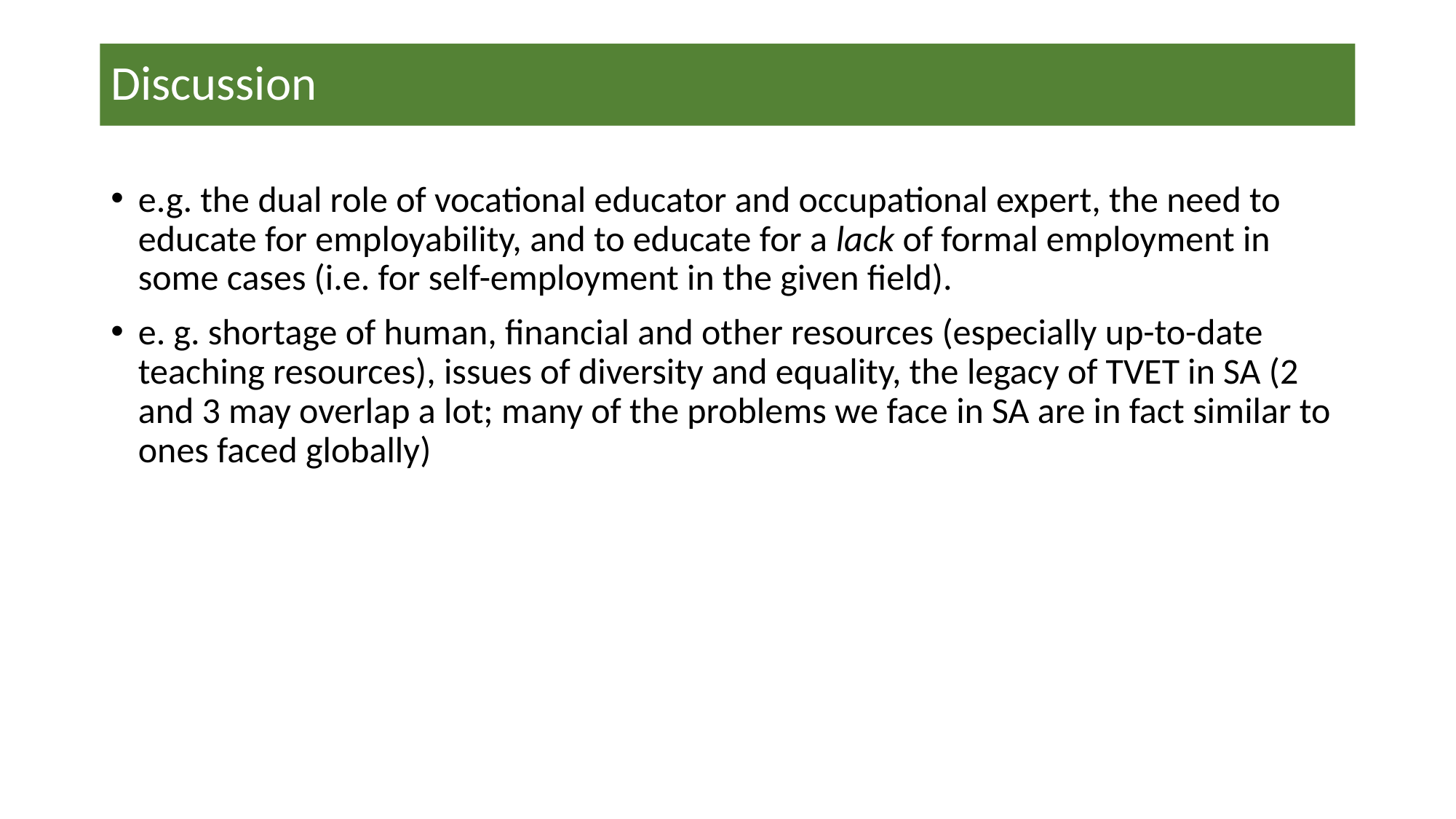

# Discussion
e.g. the dual role of vocational educator and occupational expert, the need to educate for employability, and to educate for a lack of formal employment in some cases (i.e. for self-employment in the given field).
e. g. shortage of human, financial and other resources (especially up-to-date teaching resources), issues of diversity and equality, the legacy of TVET in SA (2 and 3 may overlap a lot; many of the problems we face in SA are in fact similar to ones faced globally)